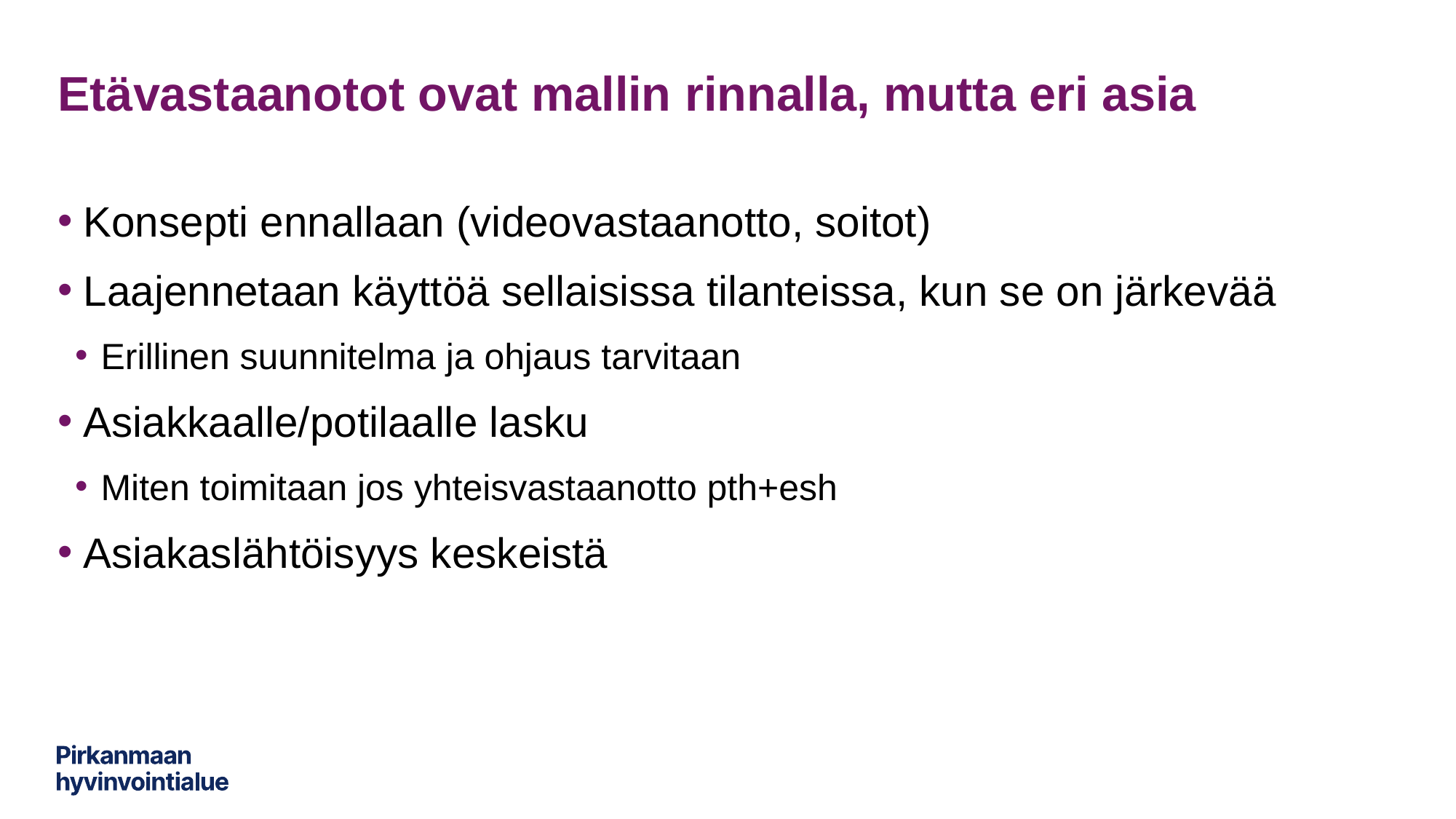

# Etävastaanotot ovat mallin rinnalla, mutta eri asia
Konsepti ennallaan (videovastaanotto, soitot)
Laajennetaan käyttöä sellaisissa tilanteissa, kun se on järkevää
Erillinen suunnitelma ja ohjaus tarvitaan
Asiakkaalle/potilaalle lasku
Miten toimitaan jos yhteisvastaanotto pth+esh
Asiakaslähtöisyys keskeistä